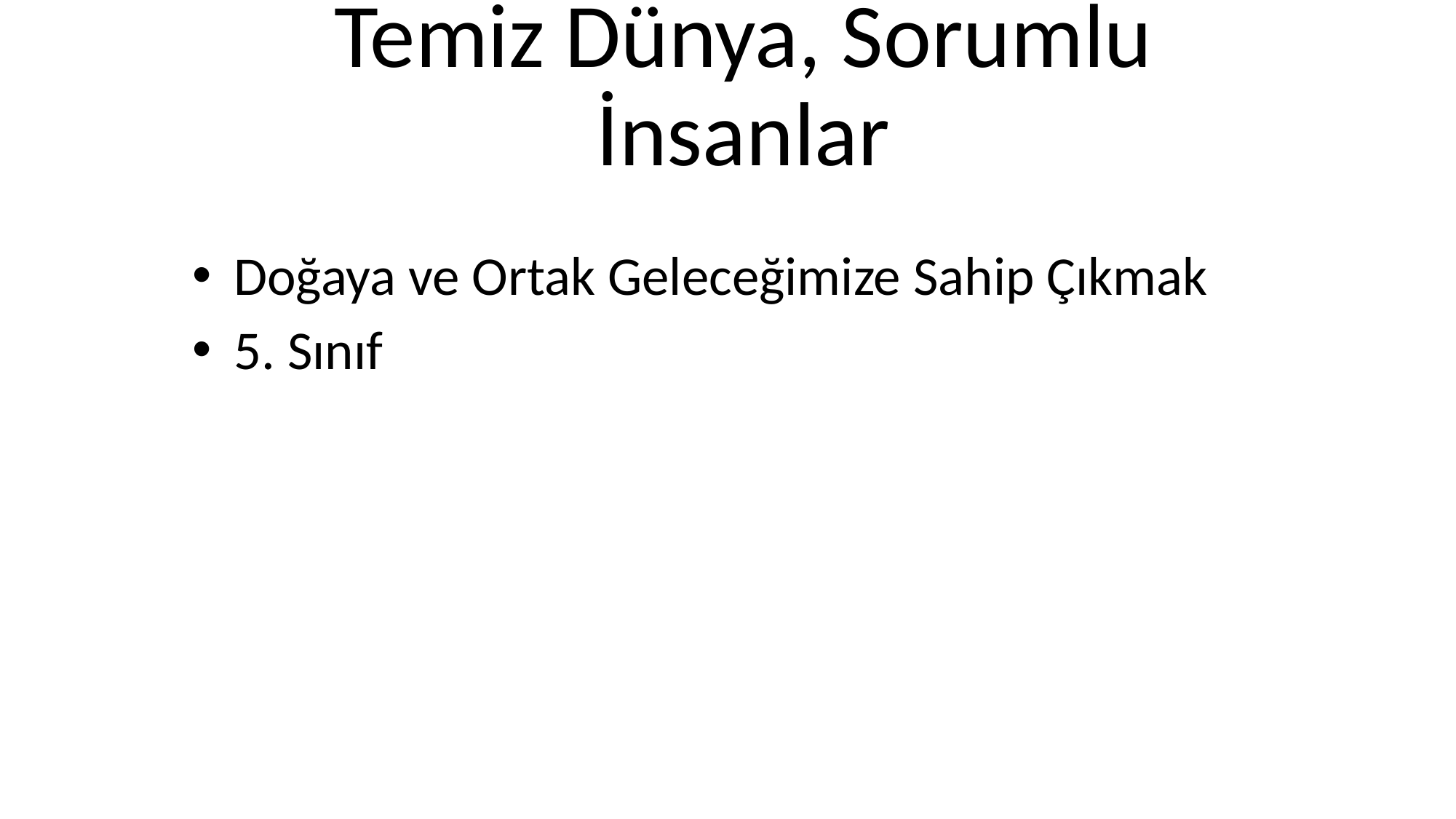

# Temiz Dünya, Sorumlu İnsanlar
Doğaya ve Ortak Geleceğimize Sahip Çıkmak
5. Sınıf